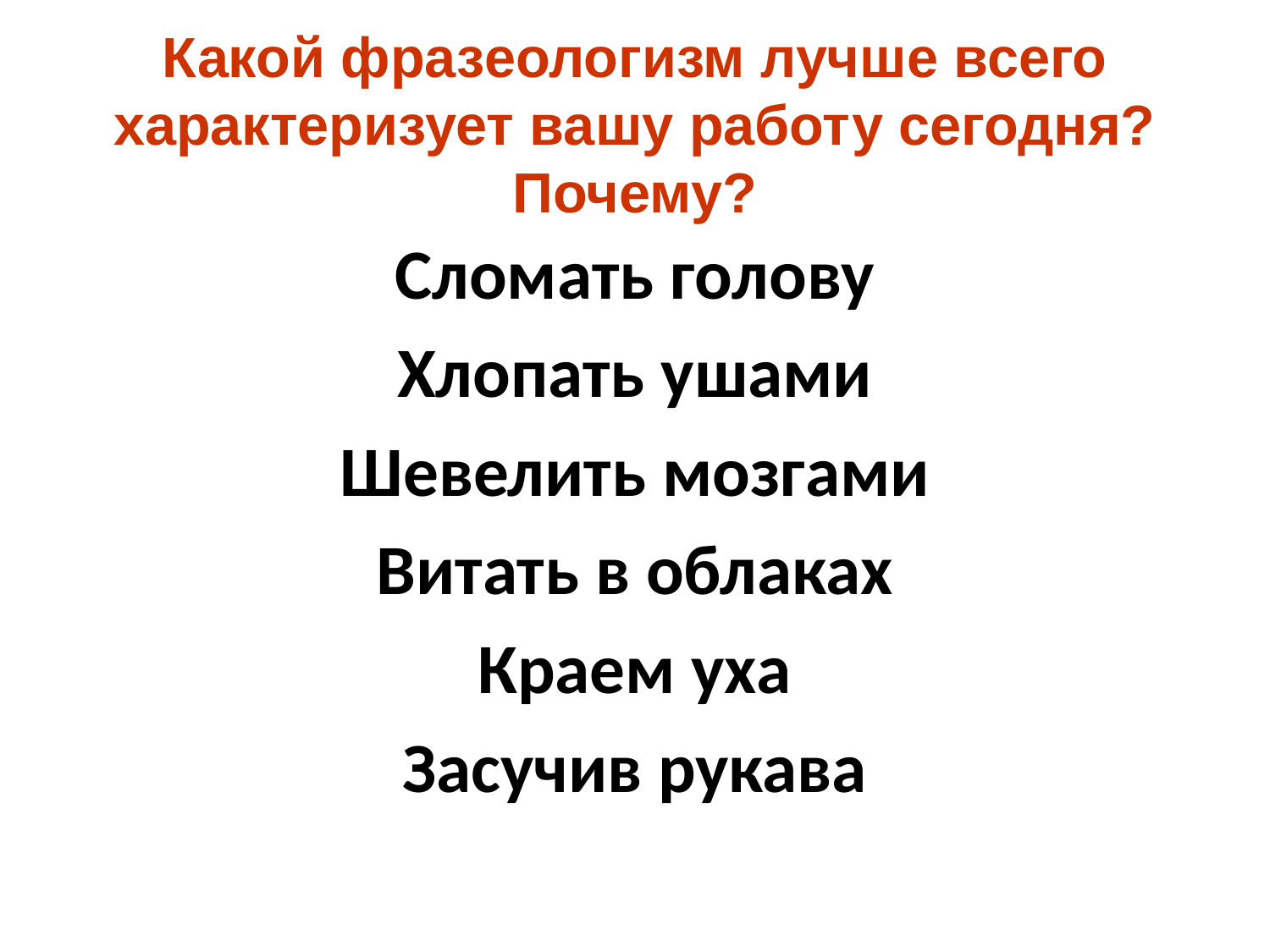

Какой фразеологизм лучше всего характеризует вашу работу сегодня? Почему?
Сломать голову
Хлопать ушами
Шевелить мозгами
Витать в облаках
Краем уха
Засучив рукава